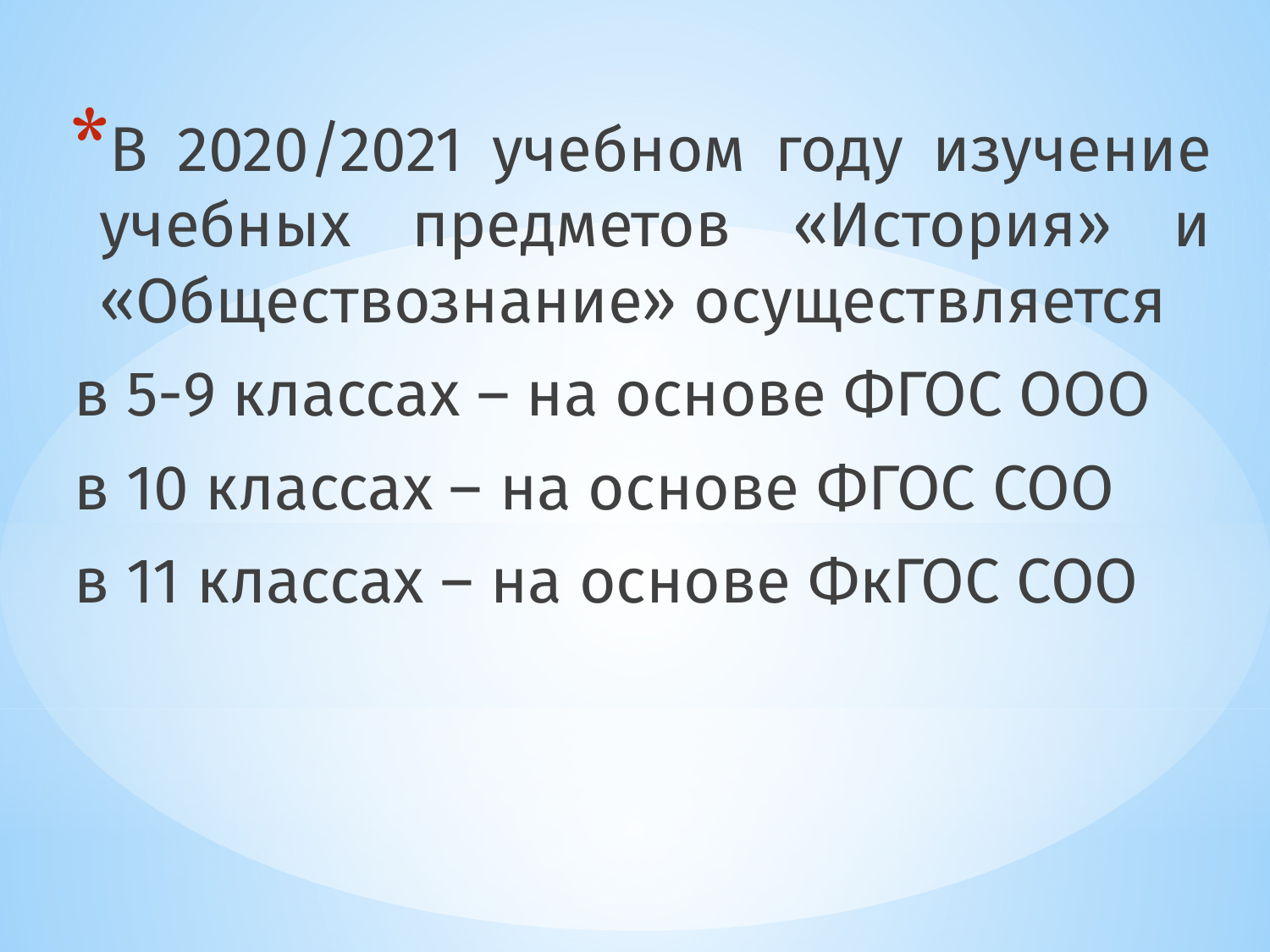

В 2020/2021 учебном году изучение учебных предметов «История» и «Обществознание» осуществляется
в 5-9 классах – на основе ФГОС ООО
в 10 классах – на основе ФГОС СОО
в 11 классах – на основе ФкГОС СОО